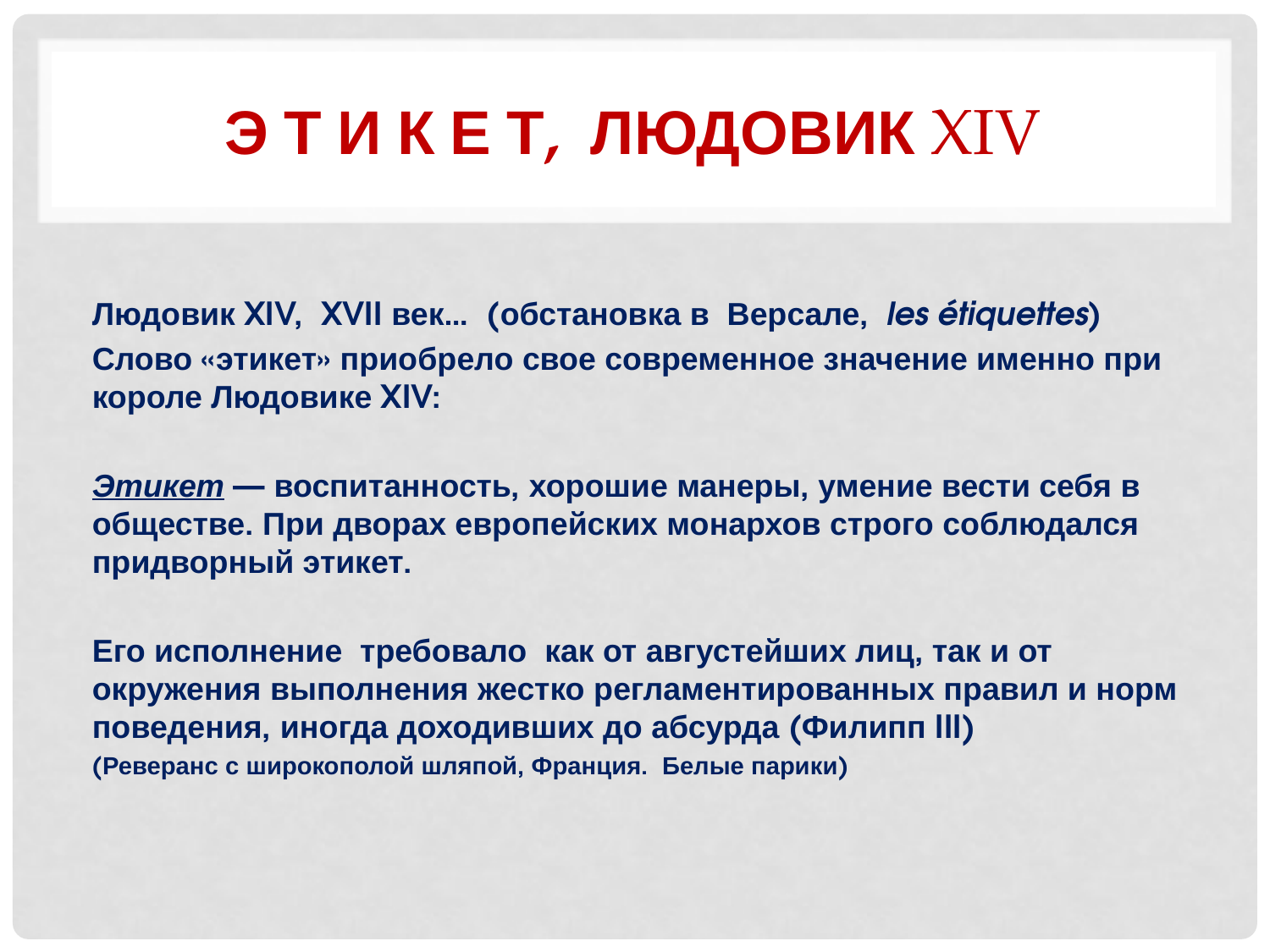

# Э т и к е т,  Людовик XIV

Людовик XIV,  XVII век…  (обстановка в  Версале,  les étiquettes)
Слово «этикет» приобрело свое современное значение именно при короле Людовике XIV:

Этикет — воспитанность, хорошие манеры, умение вести себя в обществе. При дворах европейских монархов строго соблюдался придворный этикет.

Его исполнение  требовало  как от августейших лиц, так и от окружения выполнения жестко регламентированных правил и норм поведения, иногда доходивших до абсурда (Филипп III)
(Реверанс с широкополой шляпой, Франция.  Белые парики)